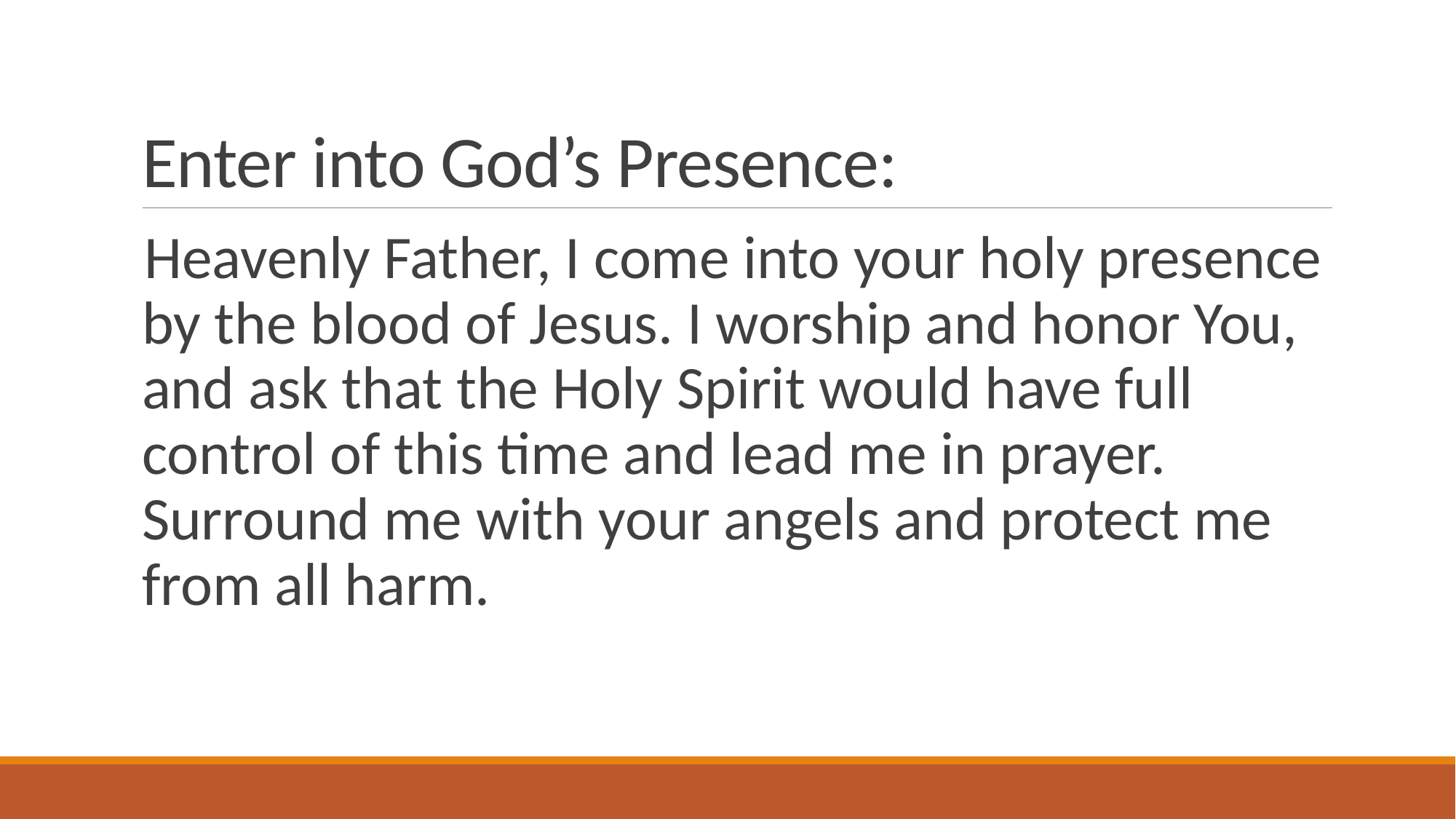

# Enter into God’s Presence:
Heavenly Father, I come into your holy presence by the blood of Jesus. I worship and honor You, and ask that the Holy Spirit would have full control of this time and lead me in prayer.  Surround me with your angels and protect me from all harm.